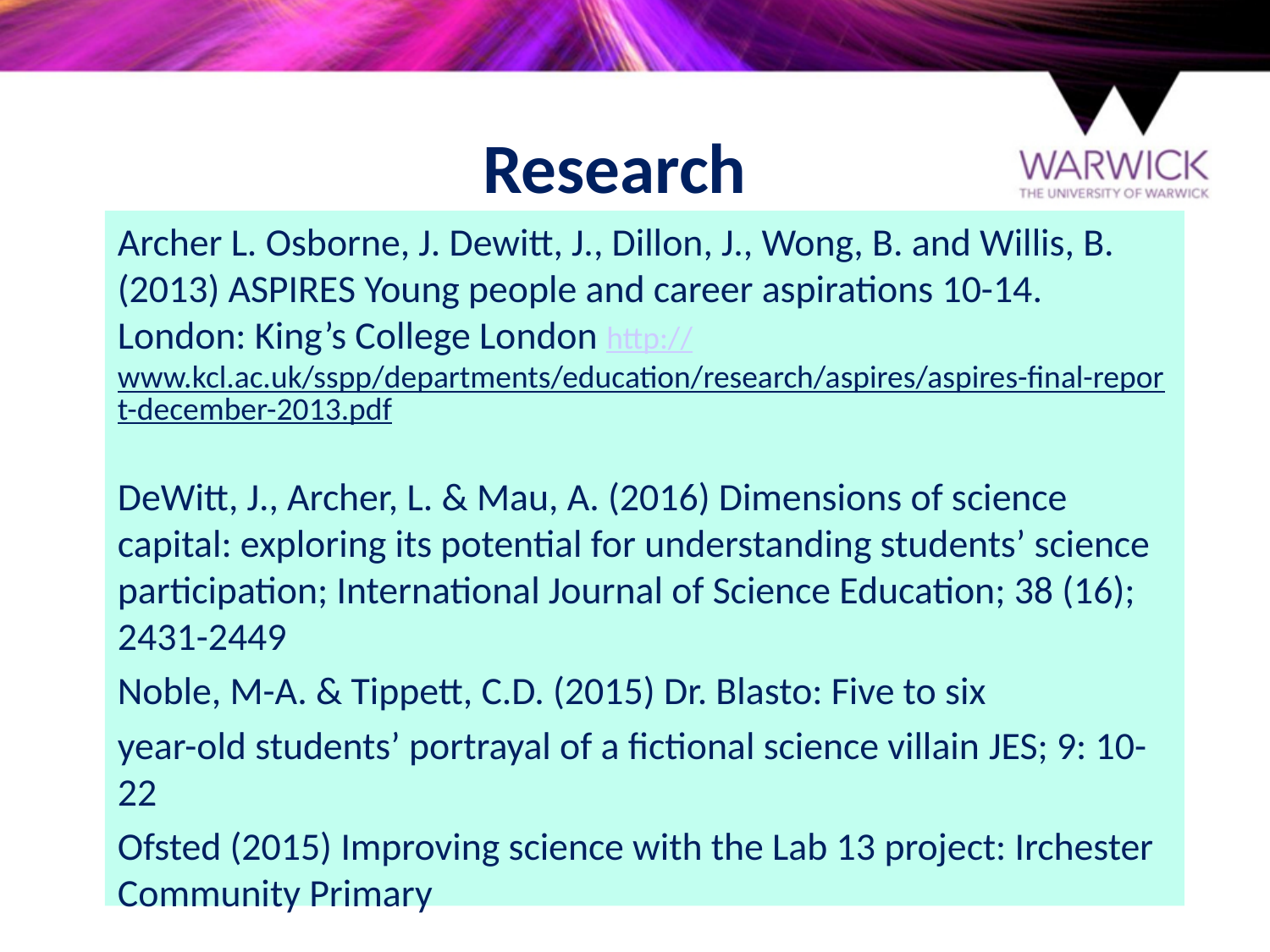

# Research
Archer L. Osborne, J. Dewitt, J., Dillon, J., Wong, B. and Willis, B. (2013) ASPIRES Young people and career aspirations 10-14. London: King’s College London http://www.kcl.ac.uk/sspp/departments/education/research/aspires/aspires-final-report-december-2013.pdf
DeWitt, J., Archer, L. & Mau, A. (2016) Dimensions of science capital: exploring its potential for understanding students’ science participation; International Journal of Science Education; 38 (16); 2431-2449
Noble, M-A. & Tippett, C.D. (2015) Dr. Blasto: Five to six
year-old students’ portrayal of a fictional science villain JES; 9: 10-22
Ofsted (2015) Improving science with the Lab 13 project: Irchester Community Primary